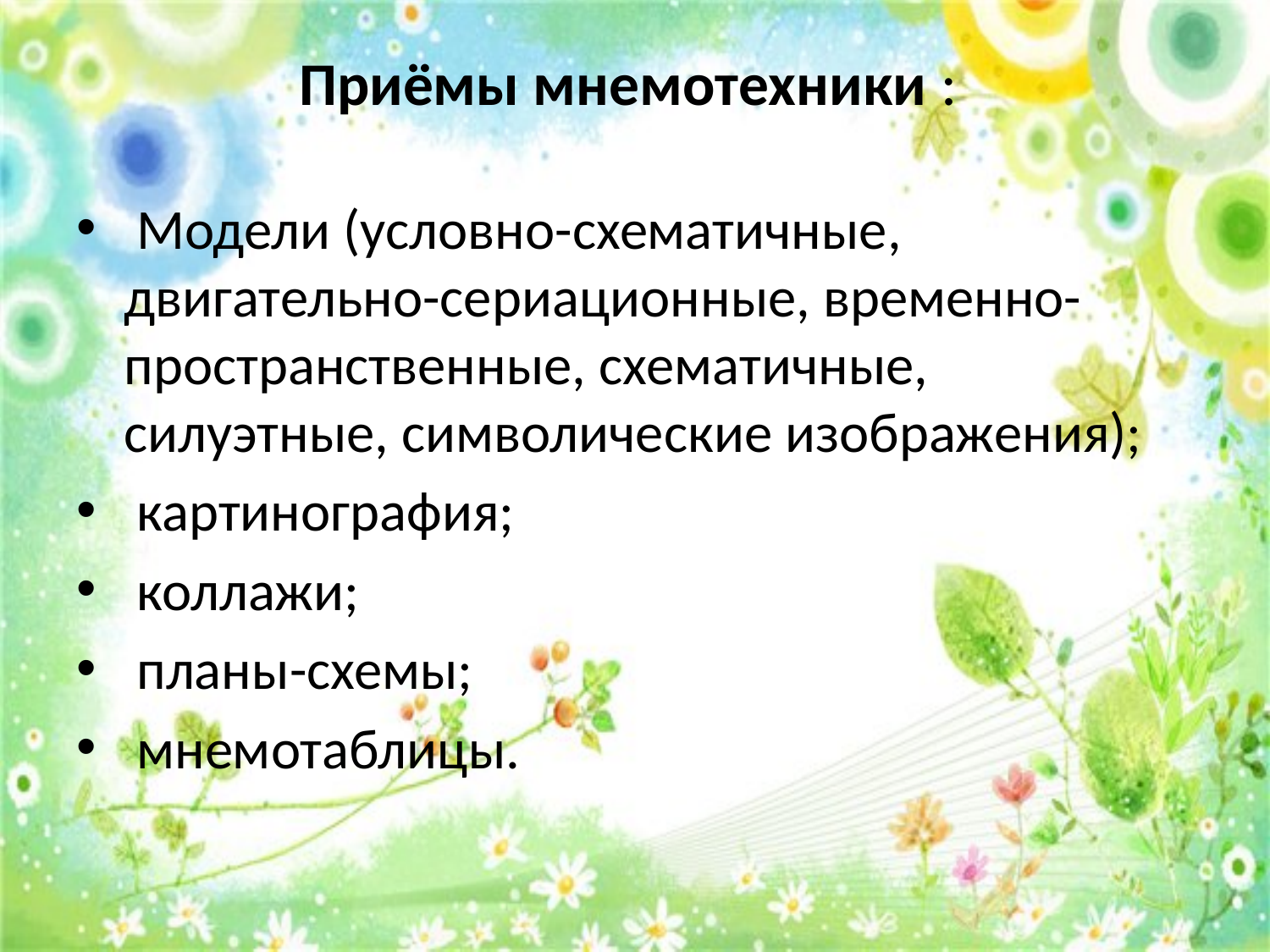

# Приёмы мнемотехники :
 Модели (условно-схематичные, двигательно-сериационные, временно-пространственные, схематичные, силуэтные, символические изображения);
 картинография;
 коллажи;
 планы-схемы;
 мнемотаблицы.